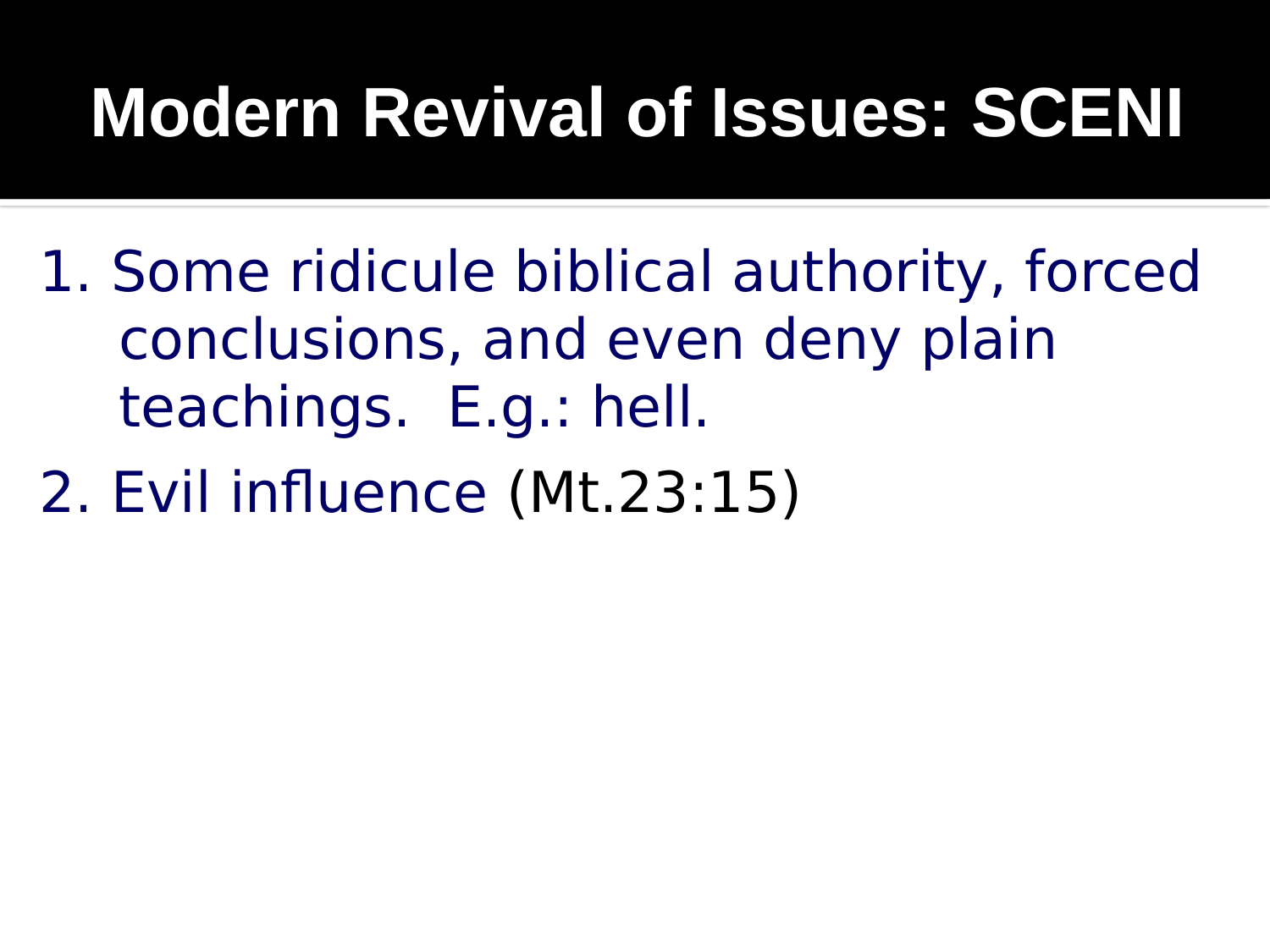

# Modern Revival of Issues: SCENI
1. Some ridicule biblical authority, forced conclusions, and even deny plain teachings.  E.g.: hell.
2. Evil influence (Mt.23:15)